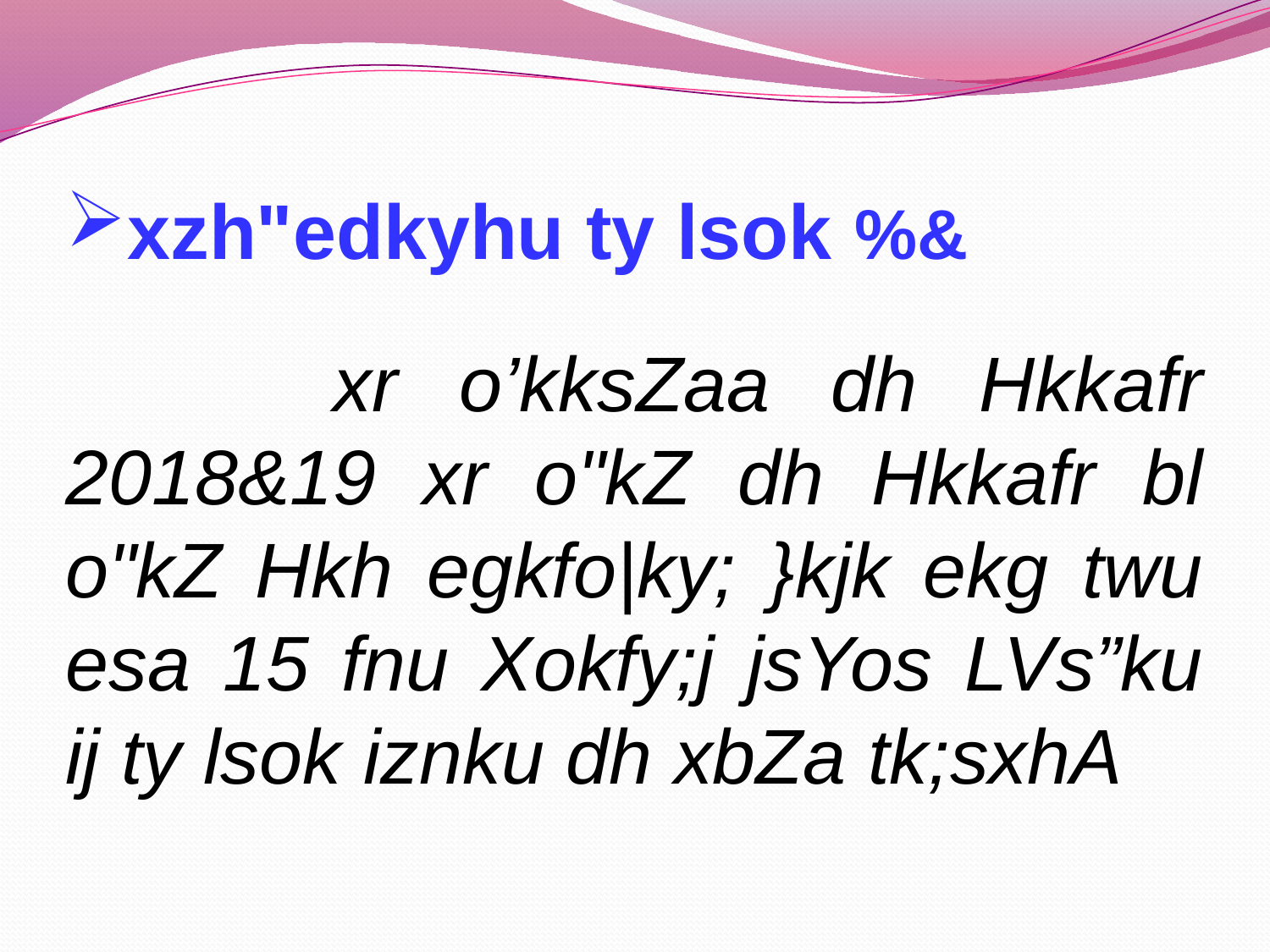

xzh"edkyhu ty lsok %&

     xr o’kksZaa dh Hkkafr 2018&19 xr o"kZ dh Hkkafr bl o"kZ Hkh egkfo|ky; }kjk ekg twu esa 15 fnu Xokfy;j jsYos LVs”ku ij ty lsok iznku dh xbZa tk;sxhA